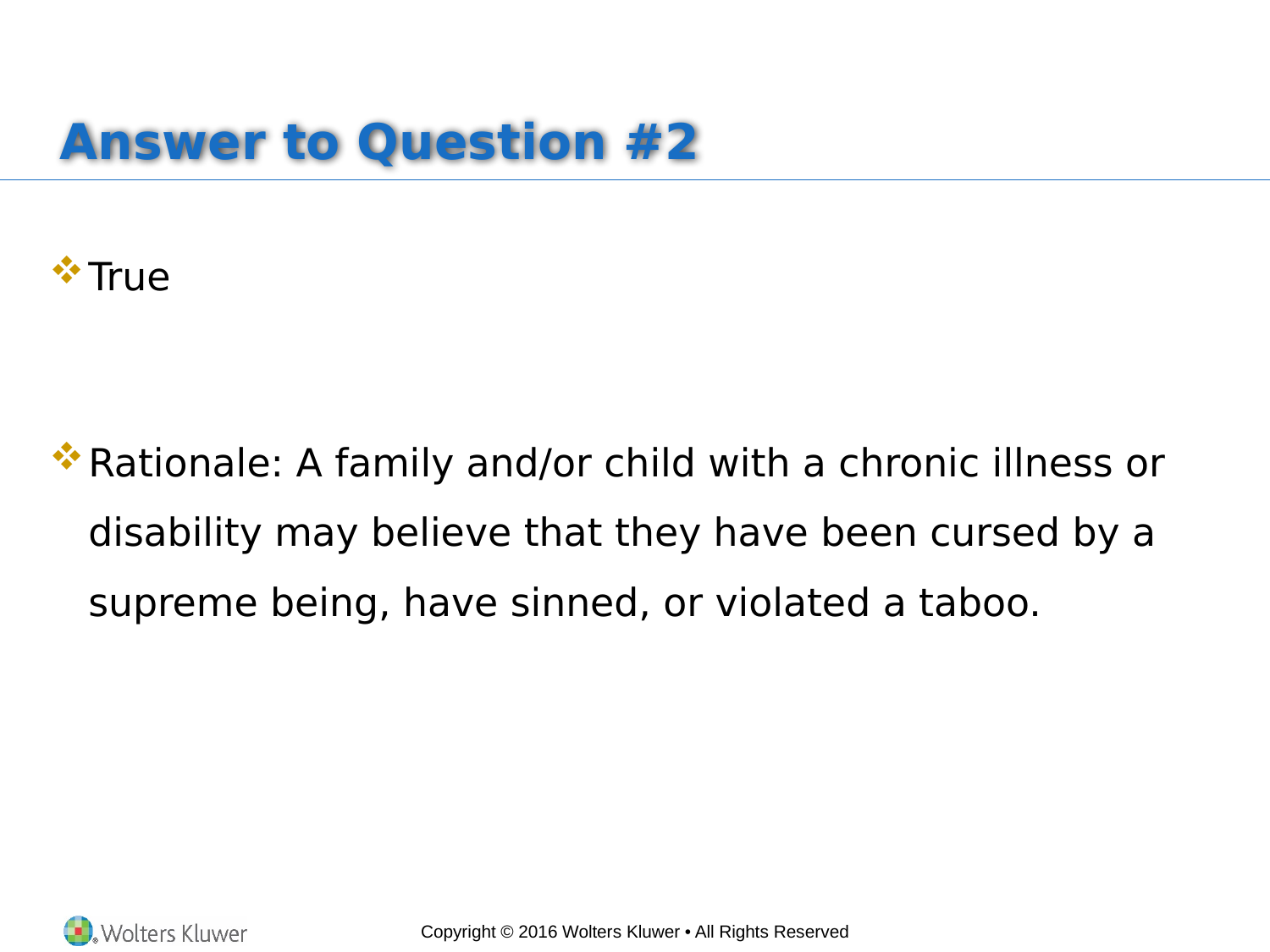

# Answer to Question #2
True

Rationale: A family and/or child with a chronic illness or disability may believe that they have been cursed by a supreme being, have sinned, or violated a taboo.